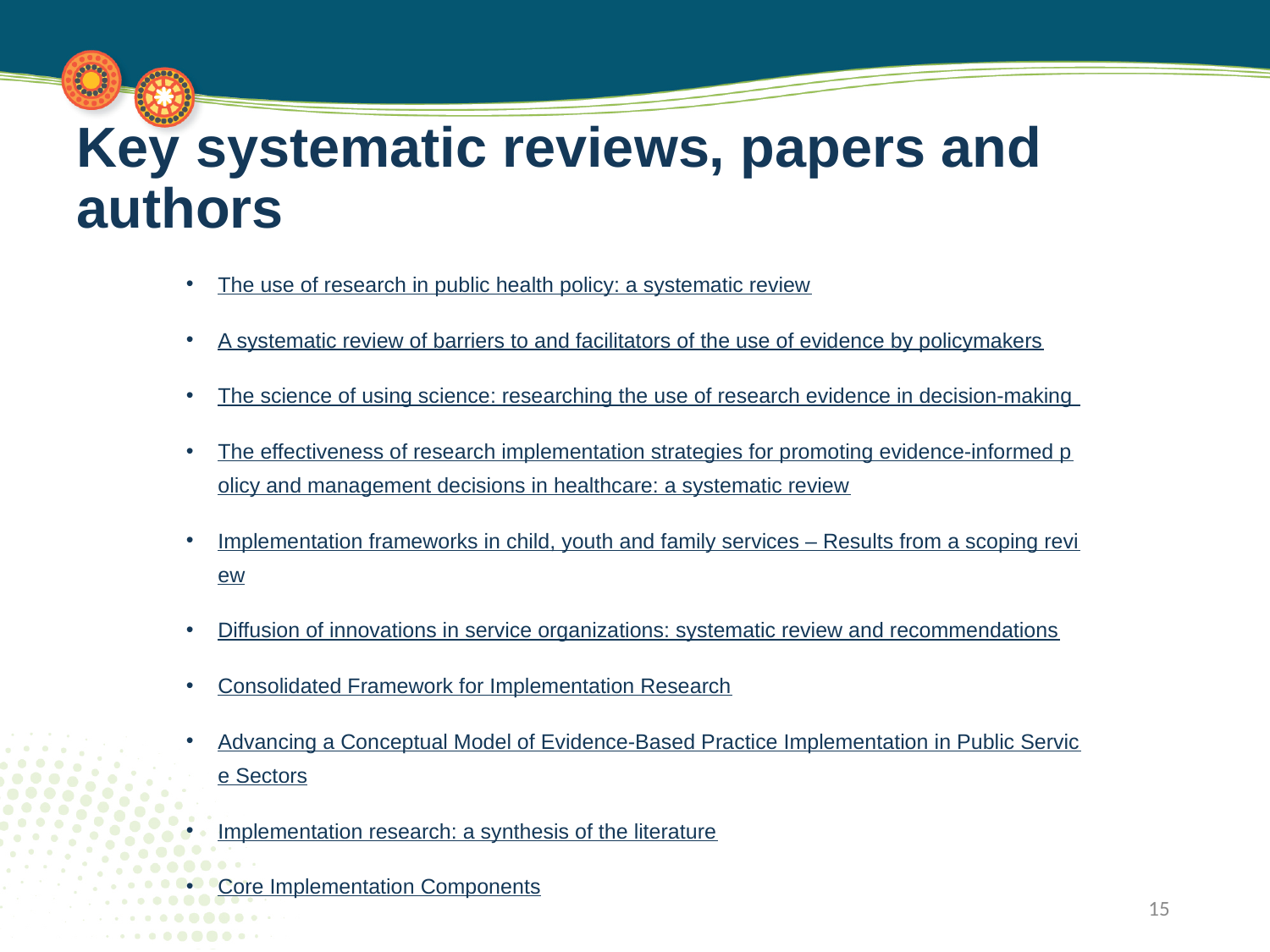

# Key systematic reviews, papers and authors
The use of research in public health policy: a systematic review
A systematic review of barriers to and facilitators of the use of evidence by policymakers
The science of using science: researching the use of research evidence in decision-making
The effectiveness of research implementation strategies for promoting evidence-informed policy and management decisions in healthcare: a systematic review
Implementation frameworks in child, youth and family services – Results from a scoping review
Diffusion of innovations in service organizations: systematic review and recommendations
Consolidated Framework for Implementation Research
Advancing a Conceptual Model of Evidence-Based Practice Implementation in Public Service Sectors
Implementation research: a synthesis of the literature
Core Implementation Components
15